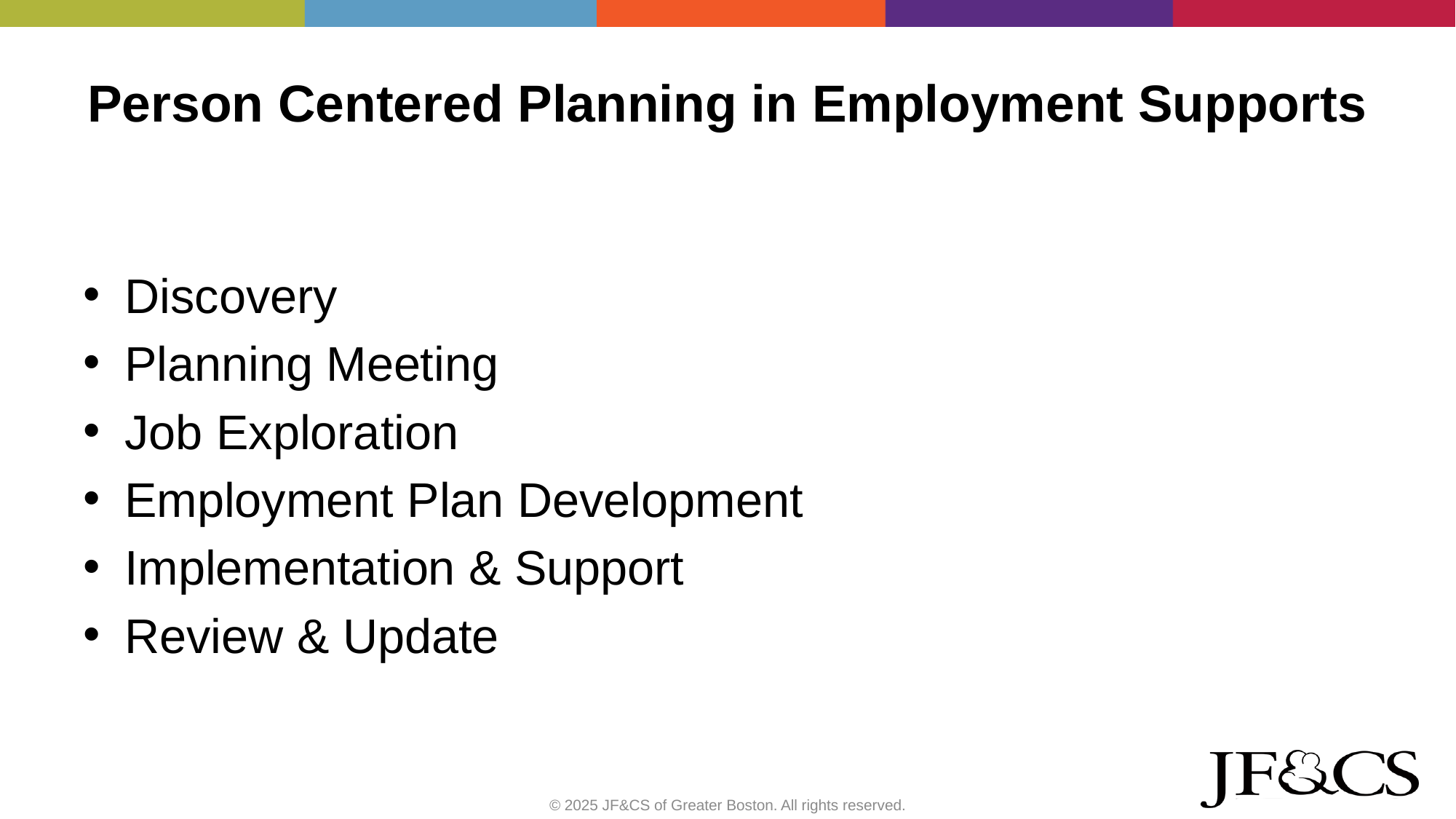

# Person Centered Planning in Employment Supports

Discovery
Planning Meeting
Job Exploration
Employment Plan Development
Implementation & Support
Review & Update